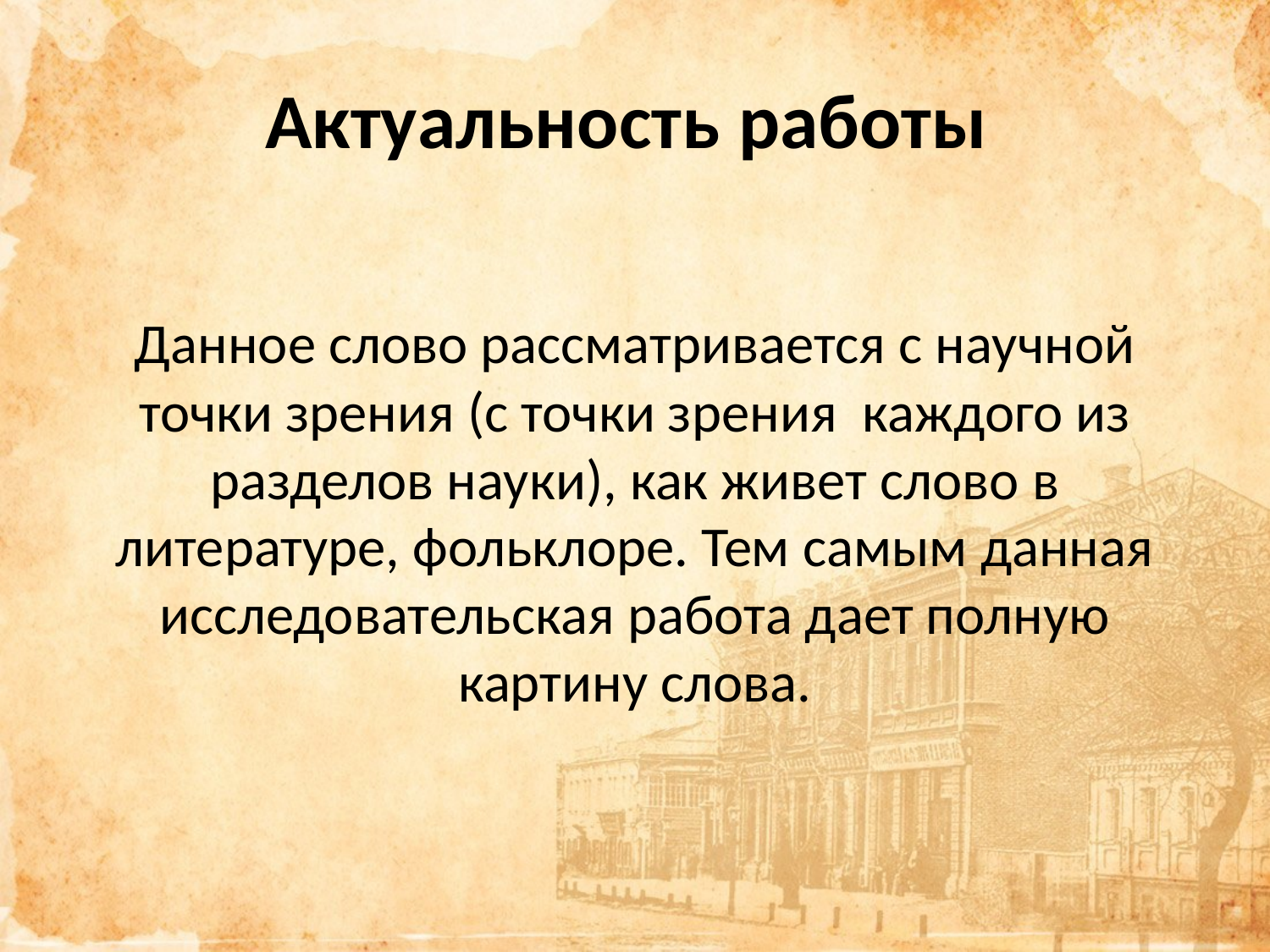

# Актуальность работы

Данное слово рассматривается с научной точки зрения (с точки зрения  каждого из разделов науки), как живет слово в литературе, фольклоре. Тем самым данная исследовательская работа дает полную картину слова.